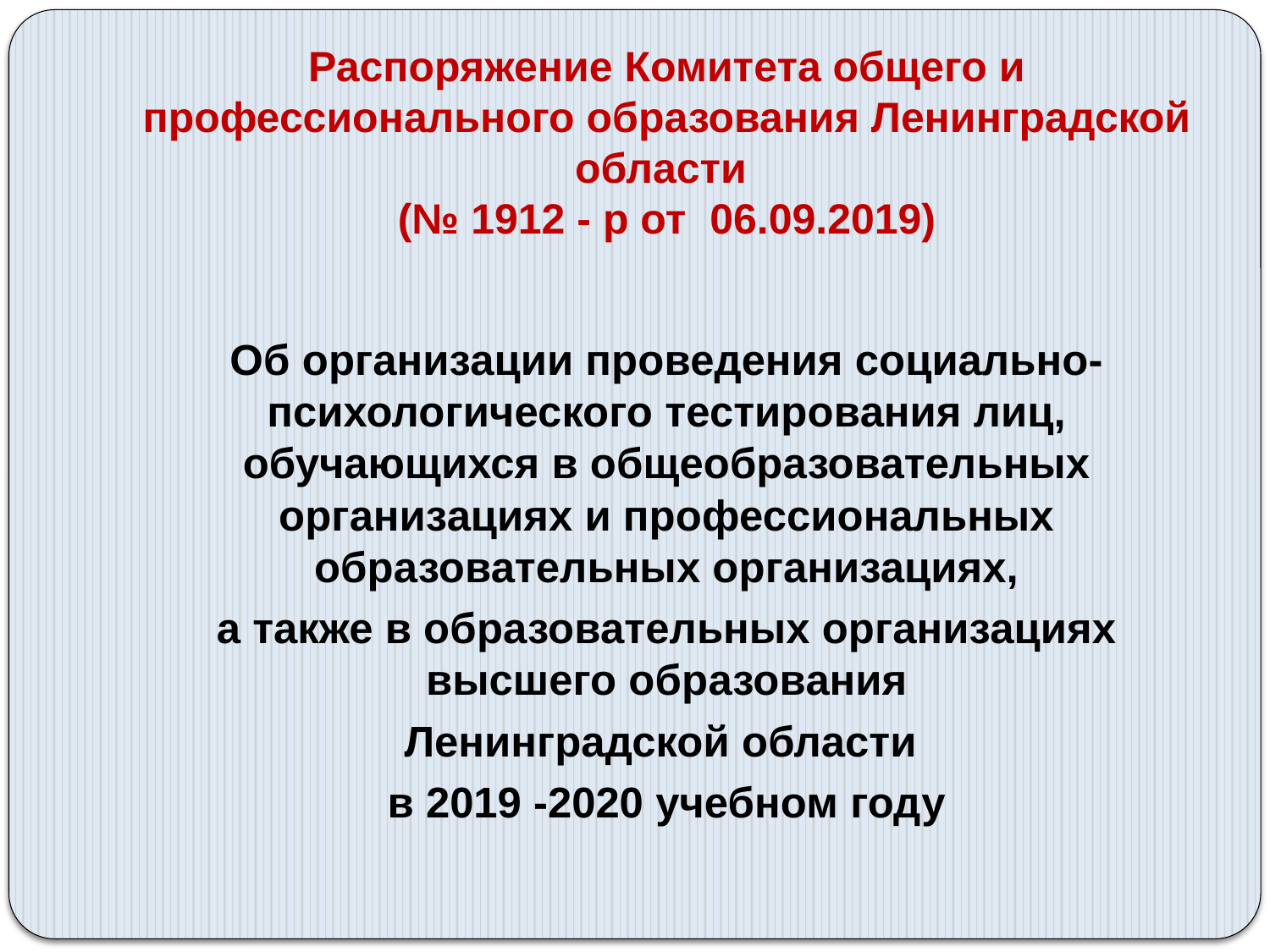

# Распоряжение Комитета общего и профессионального образования Ленинградской области (№ 1912 - р от  06.09.2019)
Об организации проведения социально-психологического тестирования лиц, обучающихся в общеобразовательных организациях и профессиональных образовательных организациях,
а также в образовательных организациях высшего образования
Ленинградской области
в 2019 -2020 учебном году